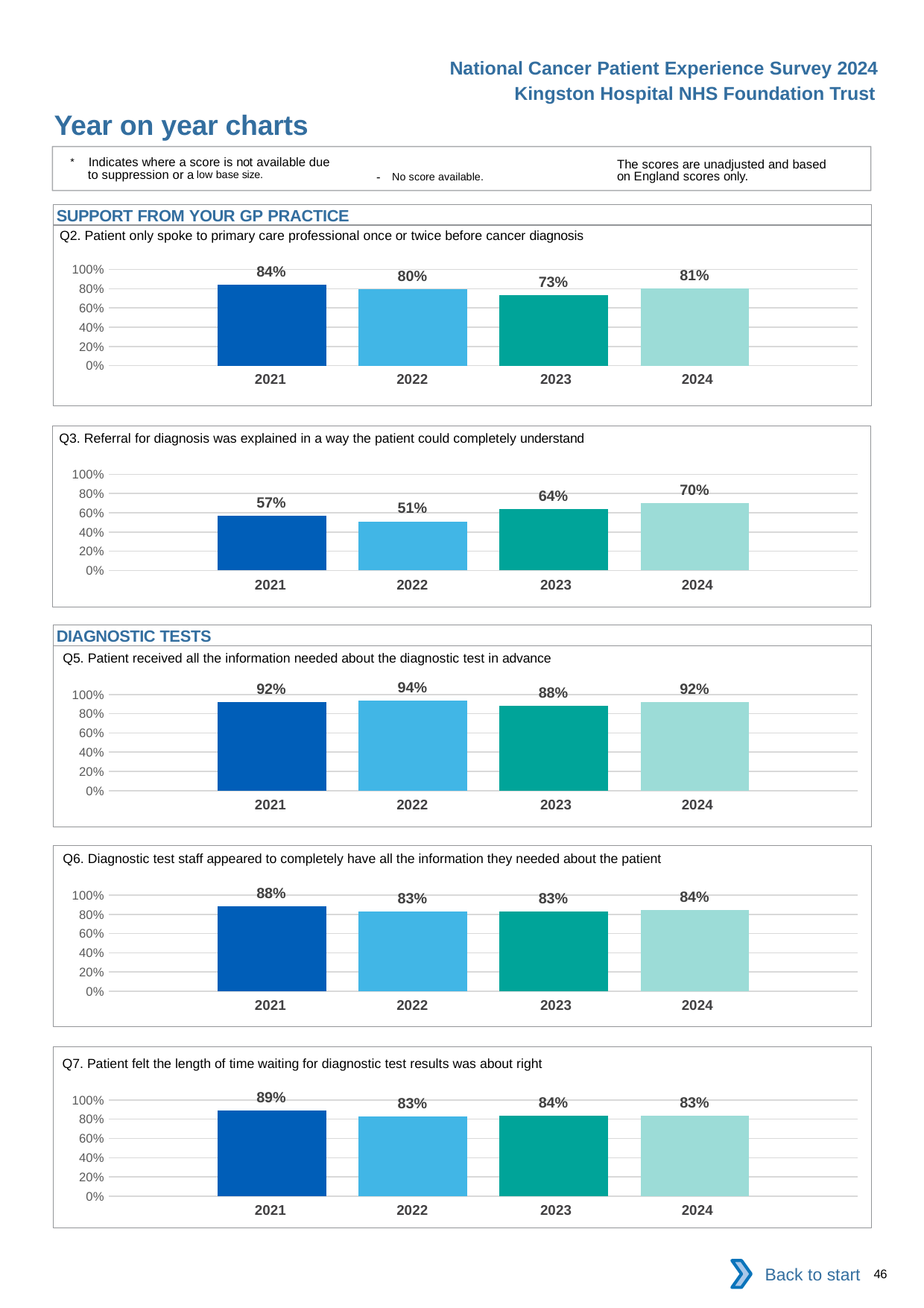

National Cancer Patient Experience Survey 2024
Kingston Hospital NHS Foundation Trust
Year on year charts

*  Indicates where a score is not available due to suppression or a low base size.
The scores are unadjusted and based on England scores only.
- No score available.
SUPPORT FROM YOUR GP PRACTICE
Q2. Patient only spoke to primary care professional once or twice before cancer diagnosis

### Chart

| Category | 2021 | 2022 | 2023 | 2024 |
|---|---|---|---|---|
| Category 1 | 0.8448276 | 0.796875 | 0.7321429 | 0.8051948 |
| 2021 | 2022 | 2023 | 2024 |
| --- | --- | --- | --- |
Q3. Referral for diagnosis was explained in a way the patient could completely understand

### Chart

| Category | 2021 | 2022 | 2023 | 2024 |
|---|---|---|---|---|
| Category 1 | 0.5666667 | 0.5106383 | 0.6413043 | 0.699115 |
| 2021 | 2022 | 2023 | 2024 |
| --- | --- | --- | --- |
DIAGNOSTIC TESTS
Q5. Patient received all the information needed about the diagnostic test in advance

### Chart

| Category | 2021 | 2022 | 2023 | 2024 |
|---|---|---|---|---|
| Category 1 | 0.9207921 | 0.9357798 | 0.8839286 | 0.921875 |
| 2021 | 2022 | 2023 | 2024 |
| --- | --- | --- | --- |
Q6. Diagnostic test staff appeared to completely have all the information they needed about the patient

### Chart

| Category | 2021 | 2022 | 2023 | 2024 |
|---|---|---|---|---|
| Category 1 | 0.8818182 | 0.826087 | 0.826087 | 0.8428571 |
| 2021 | 2022 | 2023 | 2024 |
| --- | --- | --- | --- |
Q7. Patient felt the length of time waiting for diagnostic test results was about right

### Chart

| Category | 2021 | 2022 | 2023 | 2024 |
|---|---|---|---|---|
| Category 1 | 0.8918919 | 0.8275862 | 0.8376068 | 0.8345324 |
| 2021 | 2022 | 2023 | 2024 |
| --- | --- | --- | --- |
Back to start

46